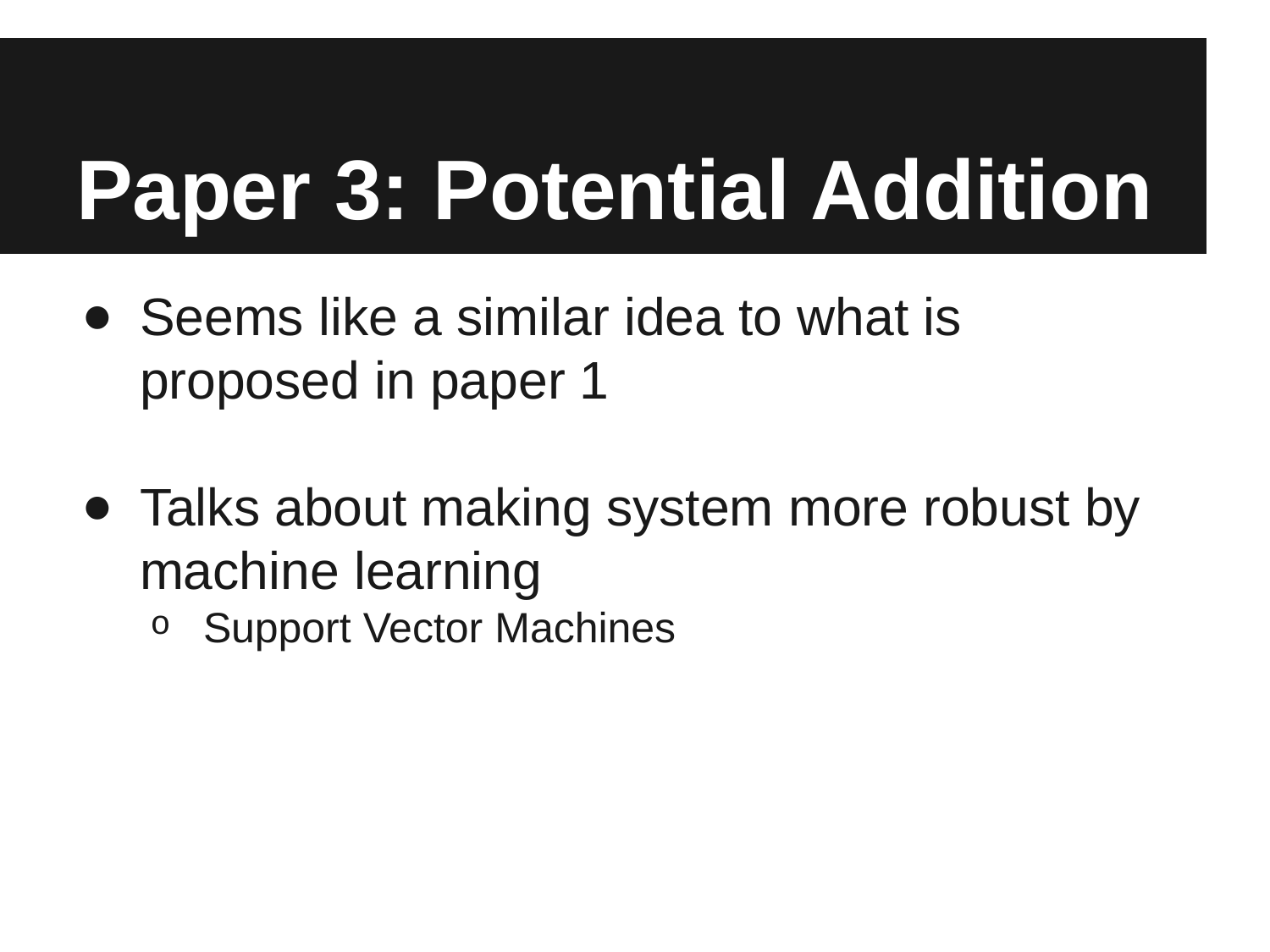

# Paper 3: Potential Addition
Seems like a similar idea to what is proposed in paper 1
Talks about making system more robust by machine learning
Support Vector Machines